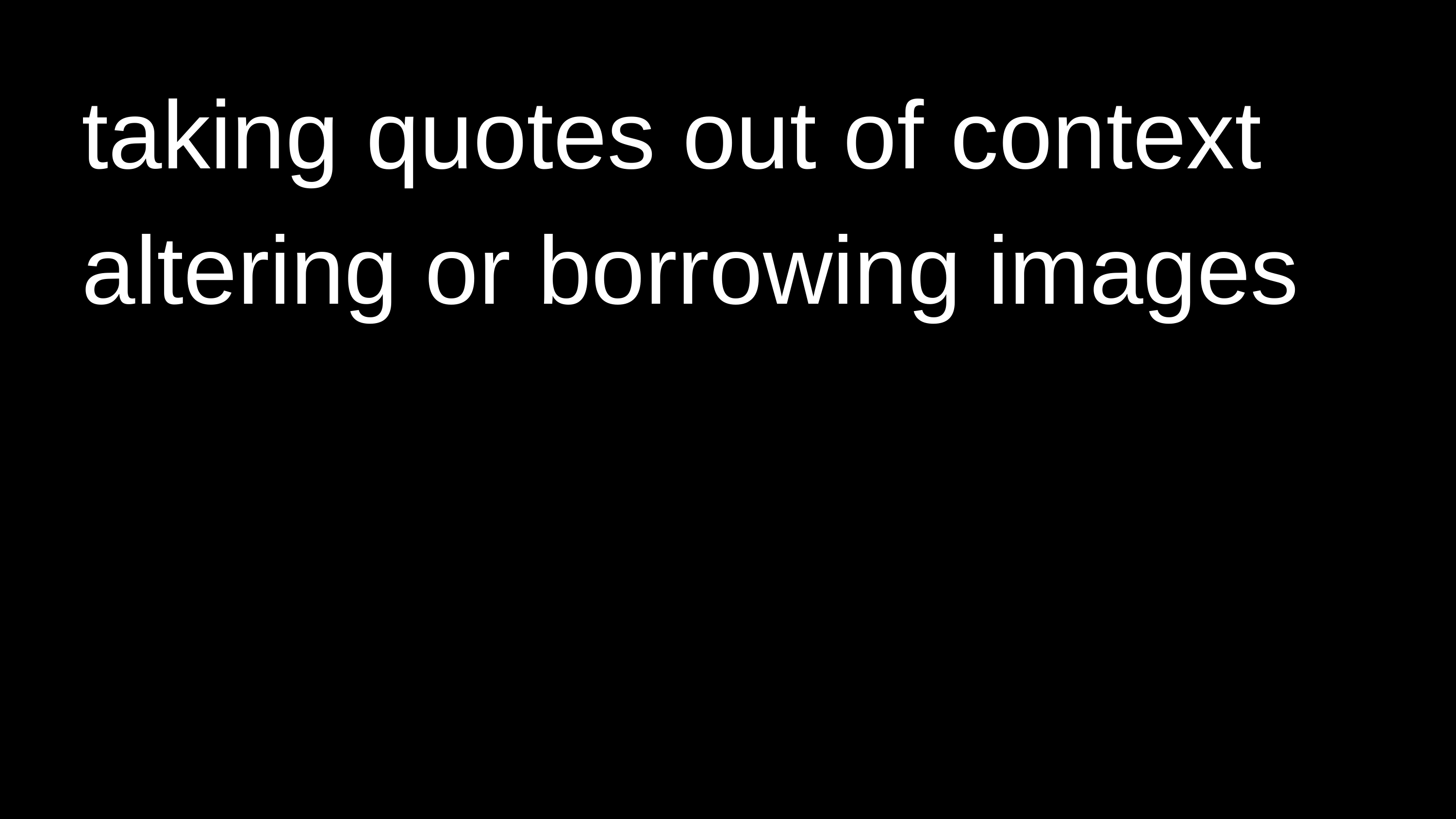

taking quotes out of context
altering or borrowing images